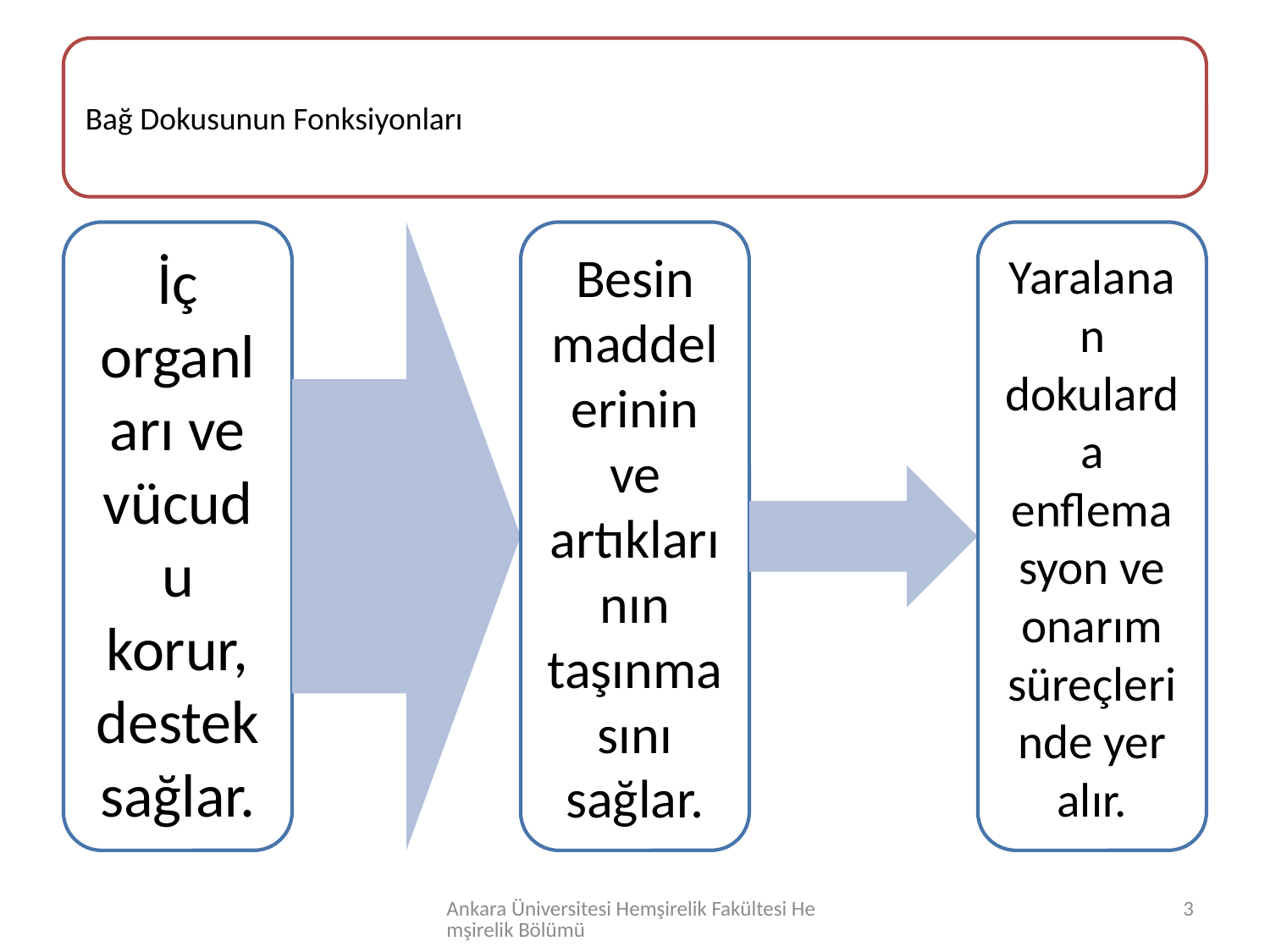

Bağ Dokusunun Fonksiyonları
İç organları ve vücudu korur, destek sağlar.
Besin maddelerinin ve artıklarının taşınmasını sağlar.
Yaralanan dokularda enflemasyon ve onarım süreçlerinde yer alır.
Ankara Üniversitesi Hemşirelik Fakültesi Hemşirelik Bölümü
3